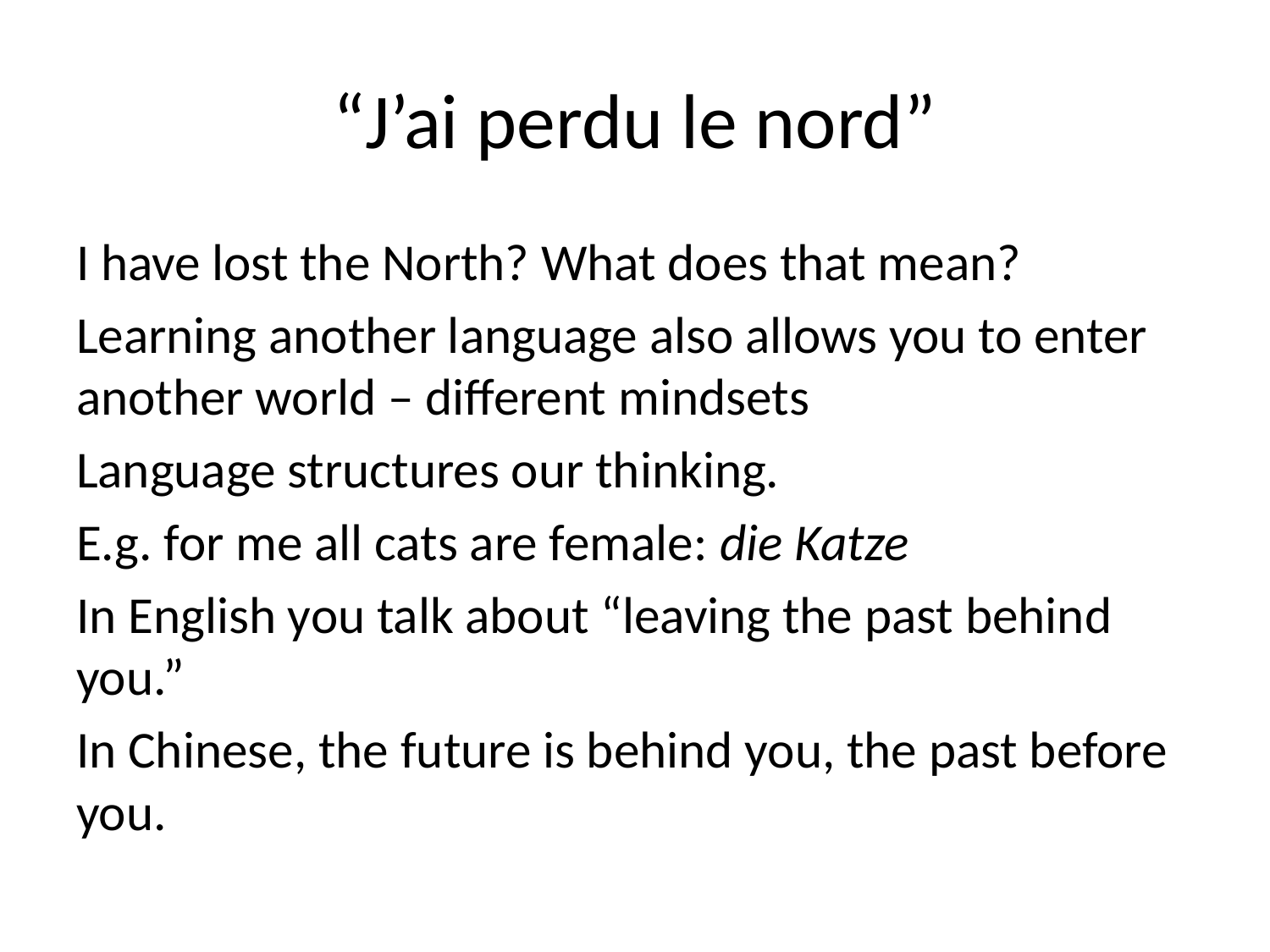

# “J’ai perdu le nord”
I have lost the North? What does that mean?
Learning another language also allows you to enter another world – different mindsets
Language structures our thinking.
E.g. for me all cats are female: die Katze
In English you talk about “leaving the past behind you.”
In Chinese, the future is behind you, the past before you.